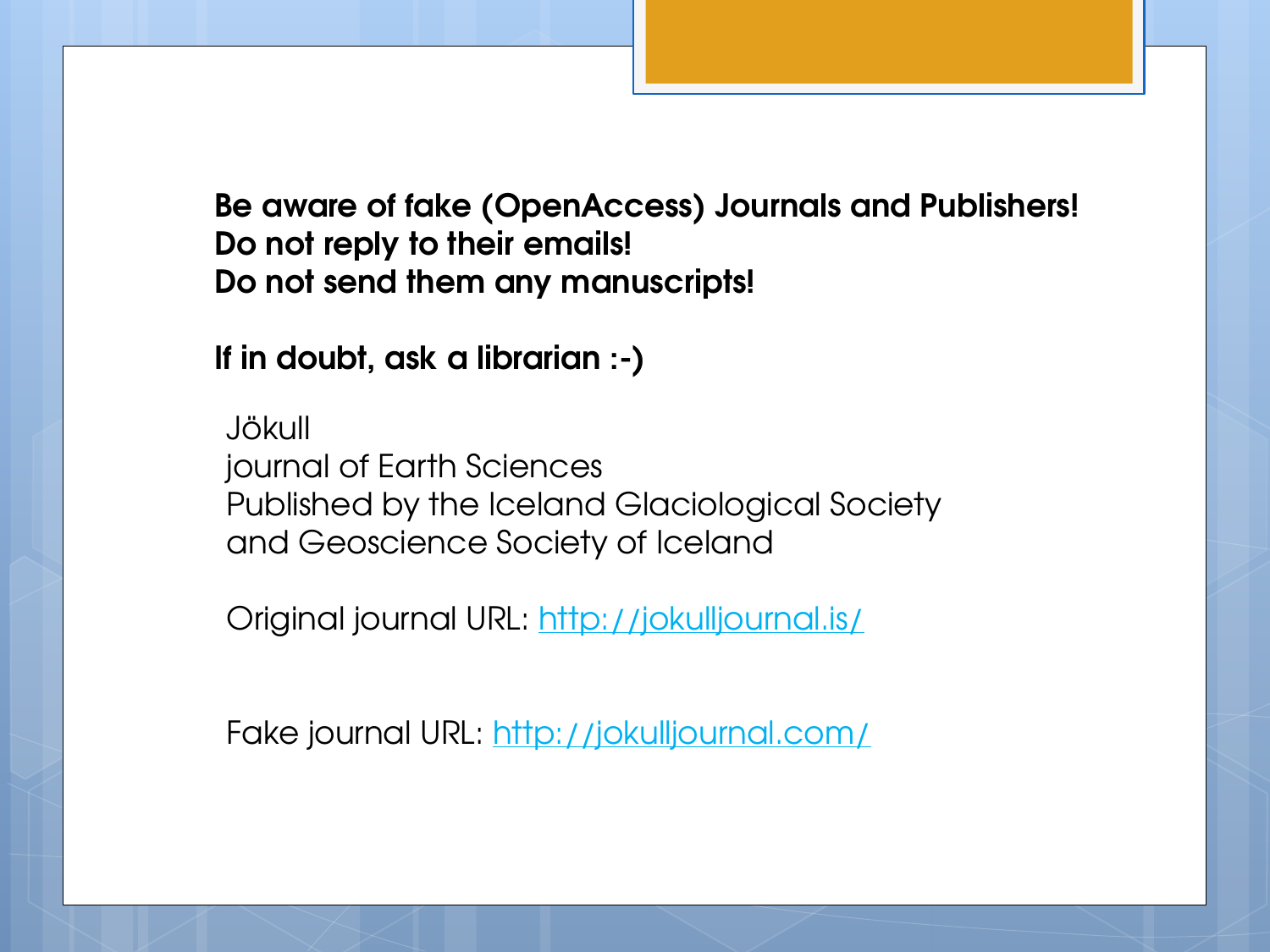

Be aware of fake (OpenAccess) Journals and Publishers! Do not reply to their emails!
Do not send them any manuscripts!

If in doubt, ask a librarian :-)
Jökull
journal of Earth Sciences
Published by the Iceland Glaciological Society and Geoscience Society of Iceland

Original journal URL: http://jokulljournal.is/

Fake journal URL: http://jokulljournal.com/